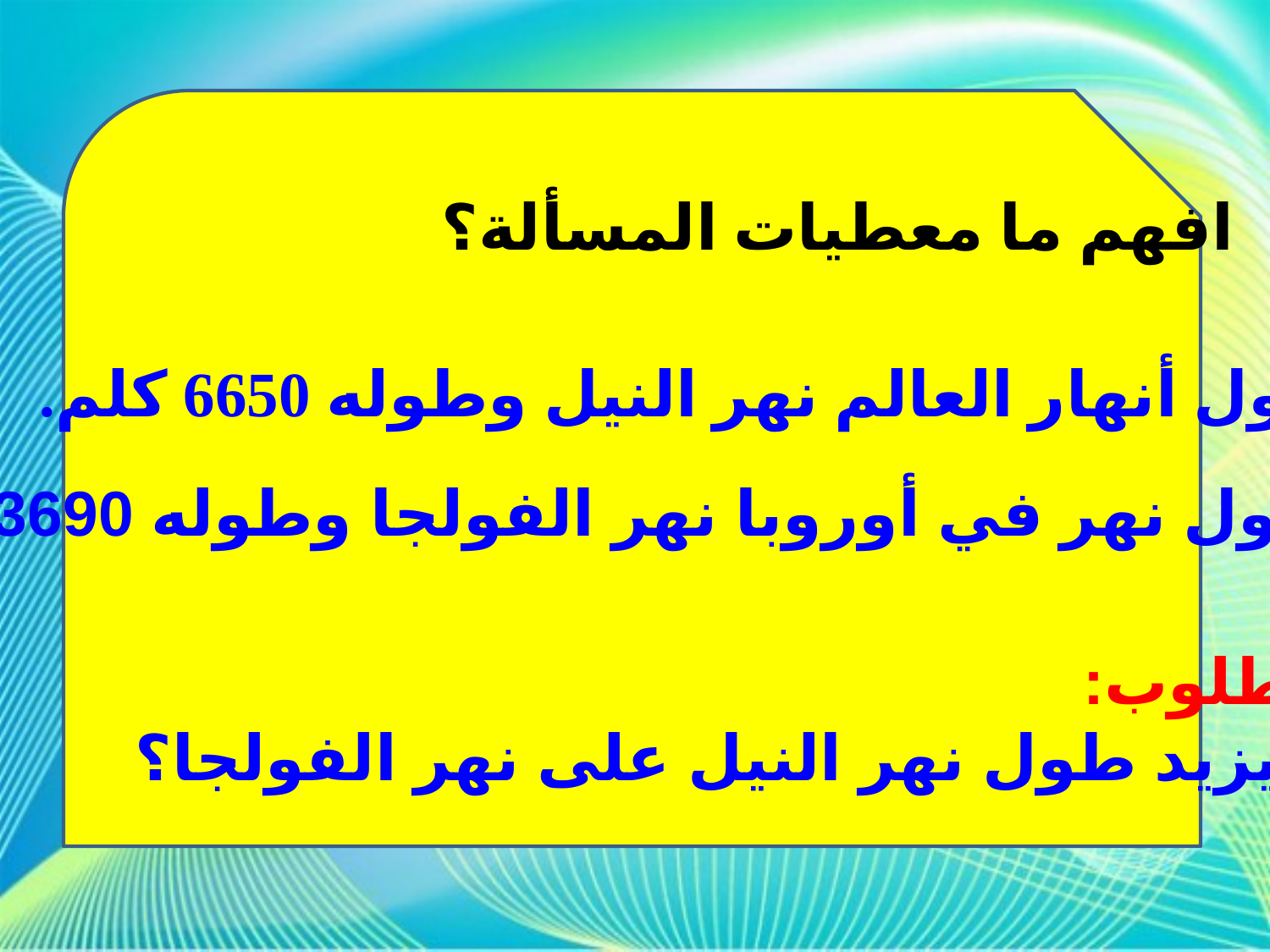

افهم ما معطيات المسألة؟
أطول أنهار العالم نهر النيل وطوله 6650 كلم.
وأطول نهر في أوروبا نهر الفولجا وطوله 3690 كلم.
المطلوب:
كم يزيد طول نهر النيل على نهر الفولجا؟